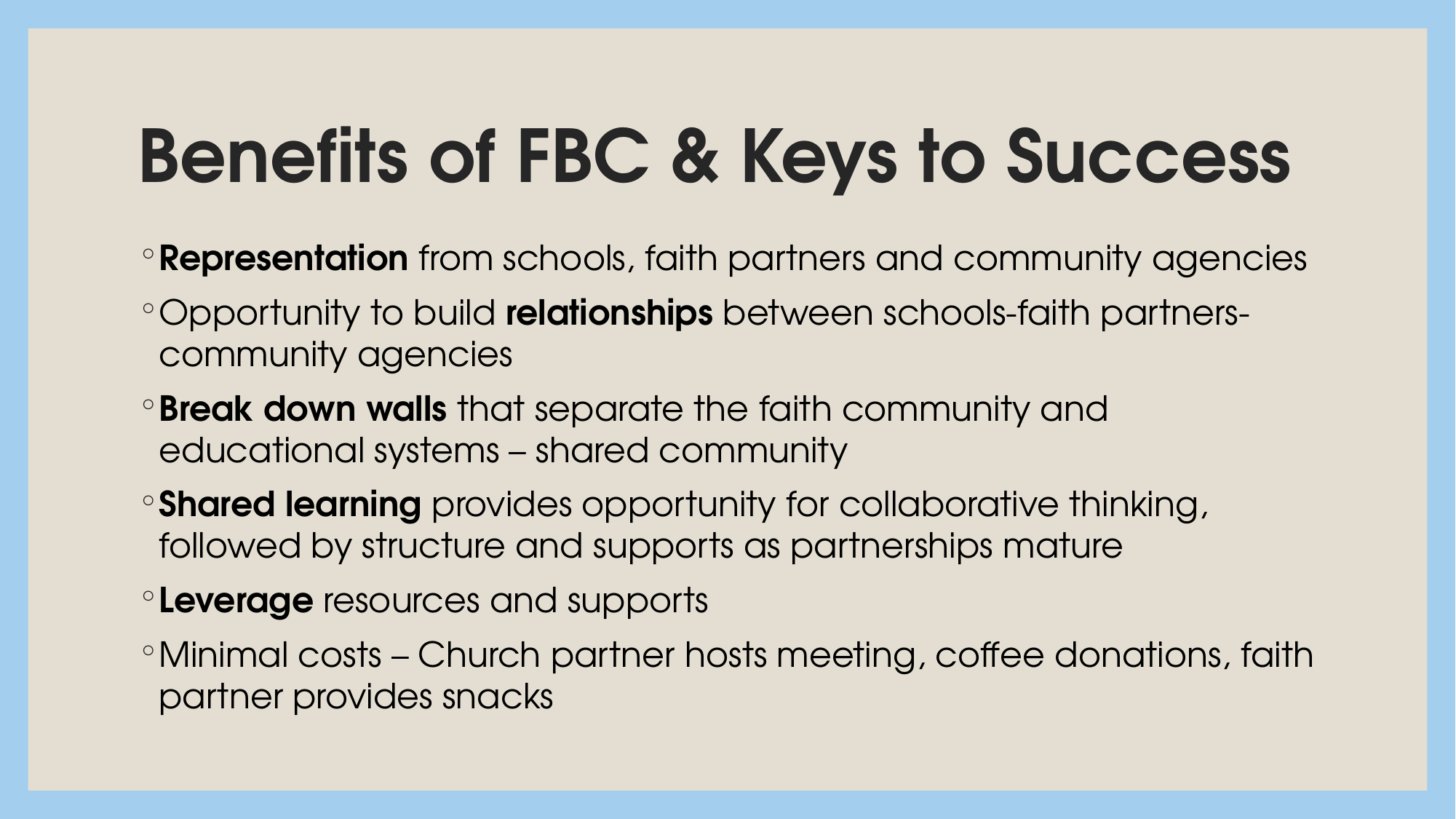

# Benefits of FBC & Keys to Success
Representation from schools, faith partners and community agencies
Opportunity to build relationships between schools-faith partners-community agencies
Break down walls that separate the faith community and educational systems – shared community
Shared learning provides opportunity for collaborative thinking, followed by structure and supports as partnerships mature
Leverage resources and supports
Minimal costs – Church partner hosts meeting, coffee donations, faith partner provides snacks